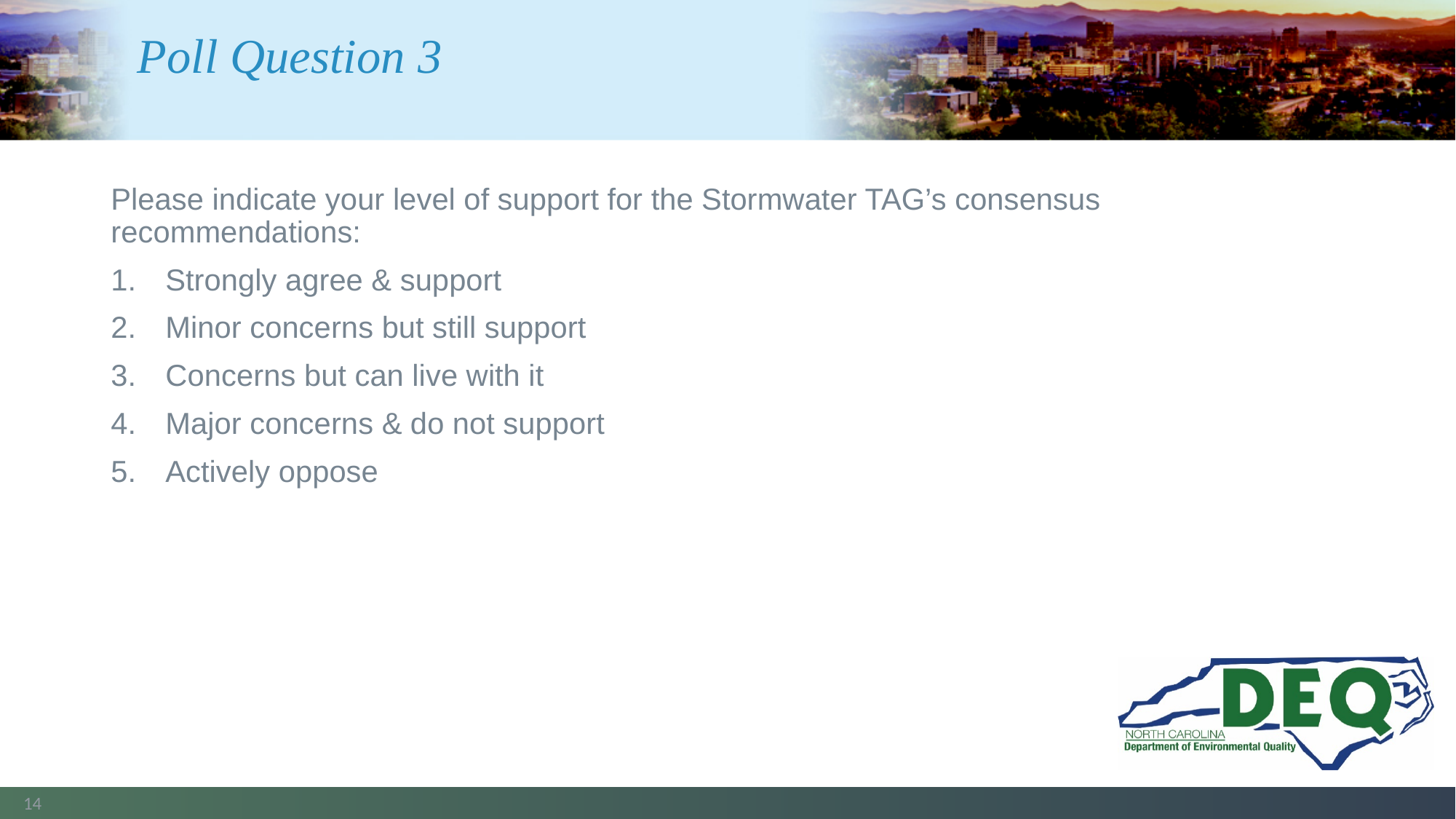

# Poll Question 3

Please indicate your level of support for the Stormwater TAG’s consensus recommendations:
Strongly agree & support
Minor concerns but still support
Concerns but can live with it
Major concerns & do not support
Actively oppose

14